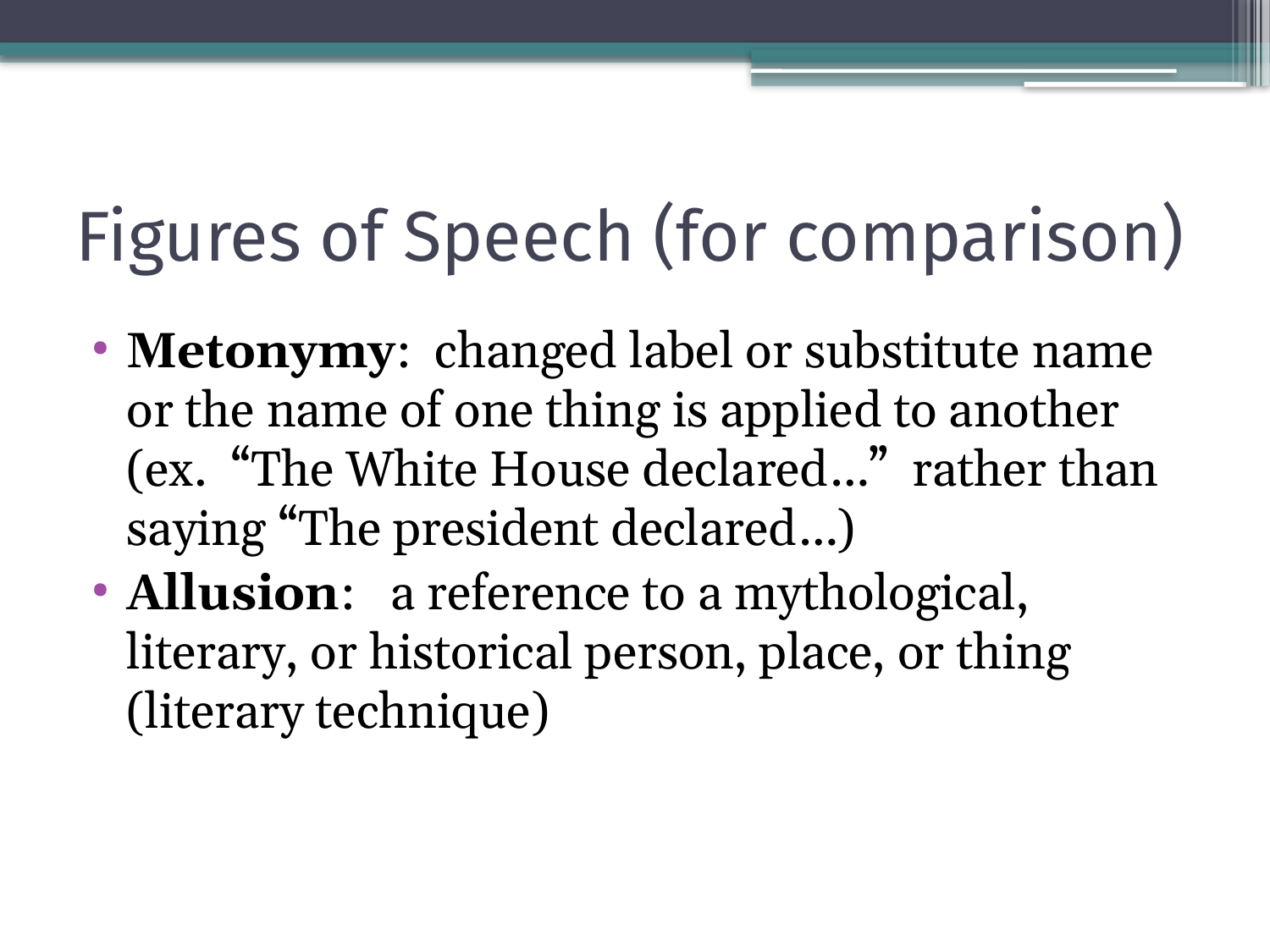

# Figures of Speech (for comparison)
Metonymy:  changed label or substitute name or the name of one thing is applied to another (ex.  “The White House declared…”  rather than saying “The president declared…)
Allusion:   a reference to a mythological, literary, or historical person, place, or thing (literary technique)